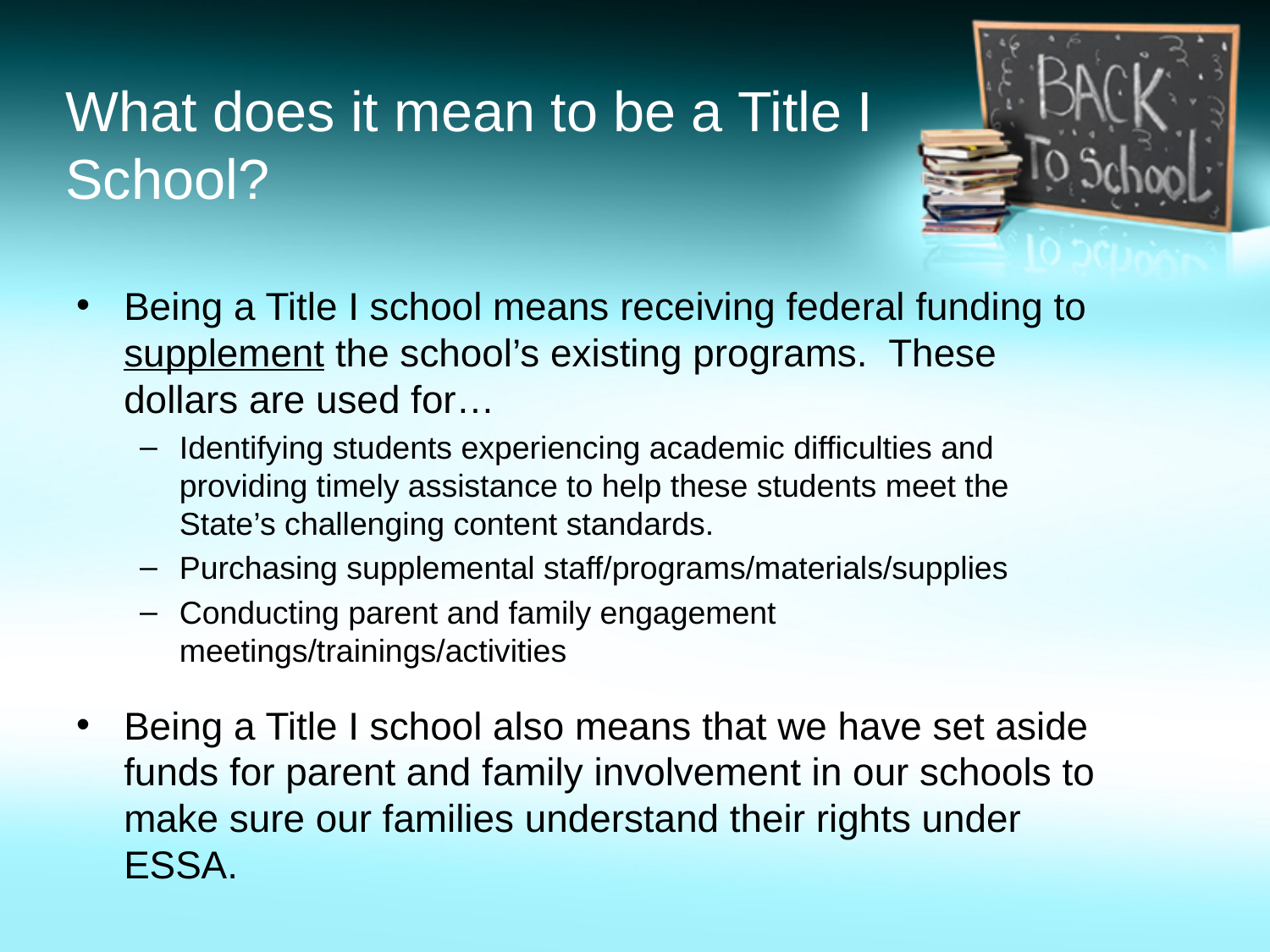

# What does it mean to be a Title I School?
Being a Title I school means receiving federal funding to supplement the school’s existing programs.  These dollars are used for…
Identifying students experiencing academic difficulties and providing timely assistance to help these students meet the State’s challenging content standards.
Purchasing supplemental staff/programs/materials/supplies
Conducting parent and family engagement meetings/trainings/activities

Being a Title I school also means that we have set aside funds for parent and family involvement in our schools to make sure our families understand their rights under ESSA.